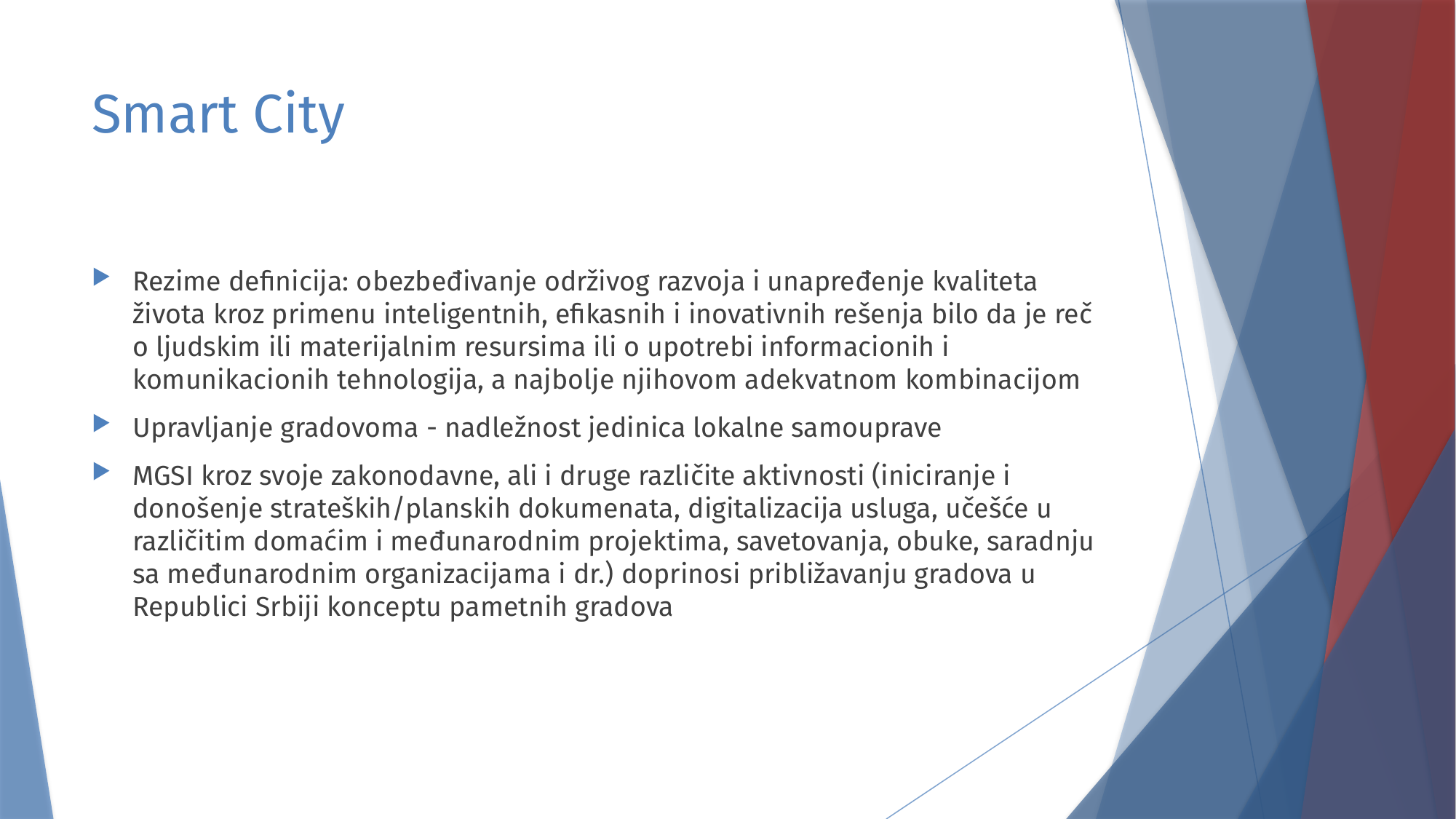

# Smart City
Rezime definicija: obezbeđivanje održivog razvoja i unapređenje kvaliteta života kroz primenu inteligentnih, efikasnih i inovativnih rešenja bilo da je reč o ljudskim ili materijalnim resursima ili o upotrebi informacionih i komunikacionih tehnologija, a najbolje njihovom adekvatnom kombinacijom
Upravljanje gradovoma - nadležnost jedinica lokalne samouprave
MGSI kroz svoje zakonodavne, ali i druge različite aktivnosti (iniciranje i donošenje strateških/planskih dokumenata, digitalizacija usluga, učešće u različitim domaćim i međunarodnim projektima, savetovanja, obuke, saradnju sa međunarodnim organizacijama i dr.) doprinosi približavanju gradova u Republici Srbiji konceptu pametnih gradova